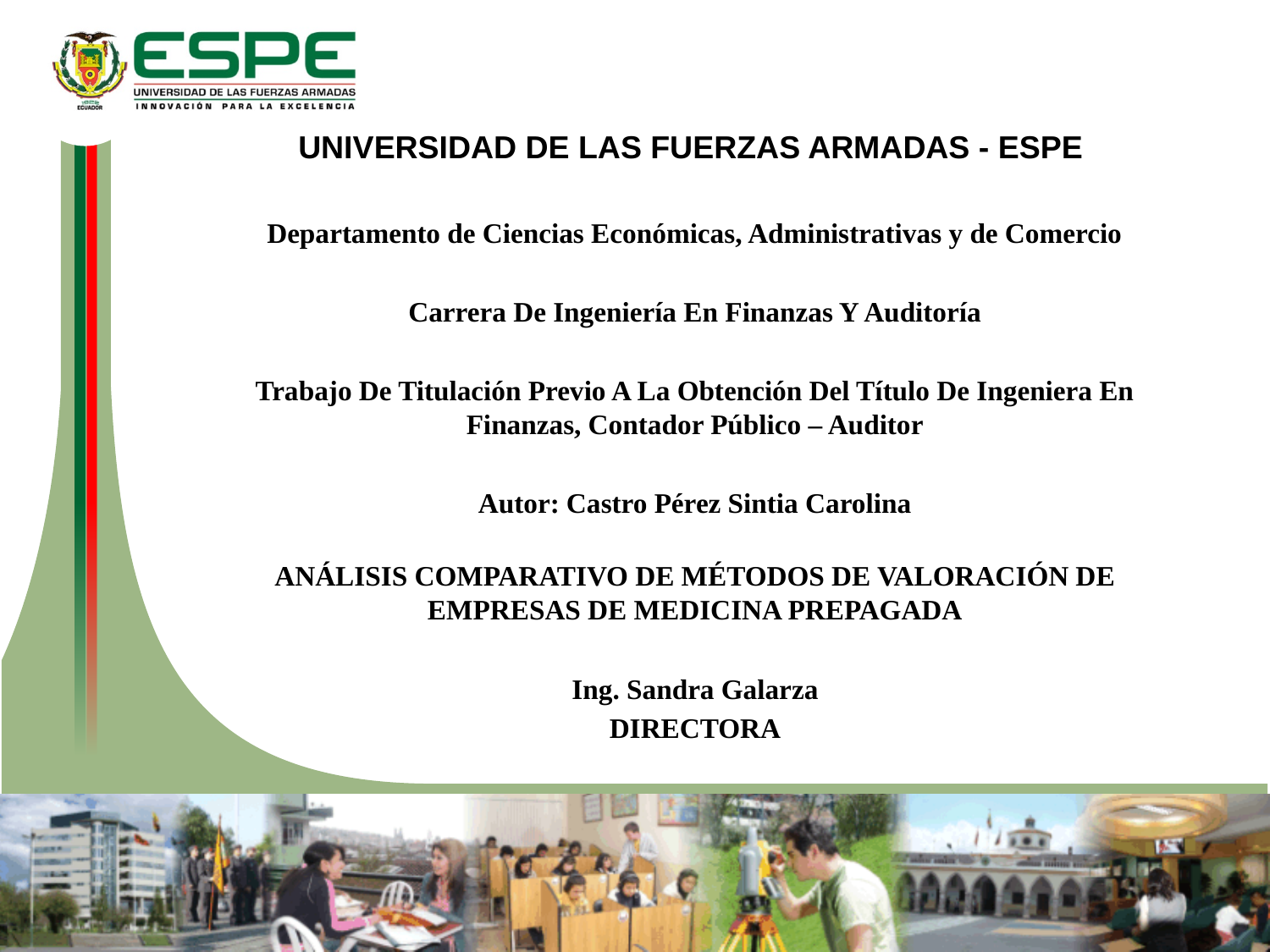

UNIVERSIDAD DE LAS FUERZAS ARMADAS - ESPE

Departamento de Ciencias Económicas, Administrativas y de Comercio

Carrera De Ingeniería En Finanzas Y Auditoría

Trabajo De Titulación Previo A La Obtención Del Título De Ingeniera En Finanzas, Contador Público – Auditor

Autor: Castro Pérez Sintia Carolina
ANÁLISIS COMPARATIVO DE MÉTODOS DE VALORACIÓN DE EMPRESAS DE MEDICINA PREPAGADA

Ing. Sandra Galarza
DIRECTORA